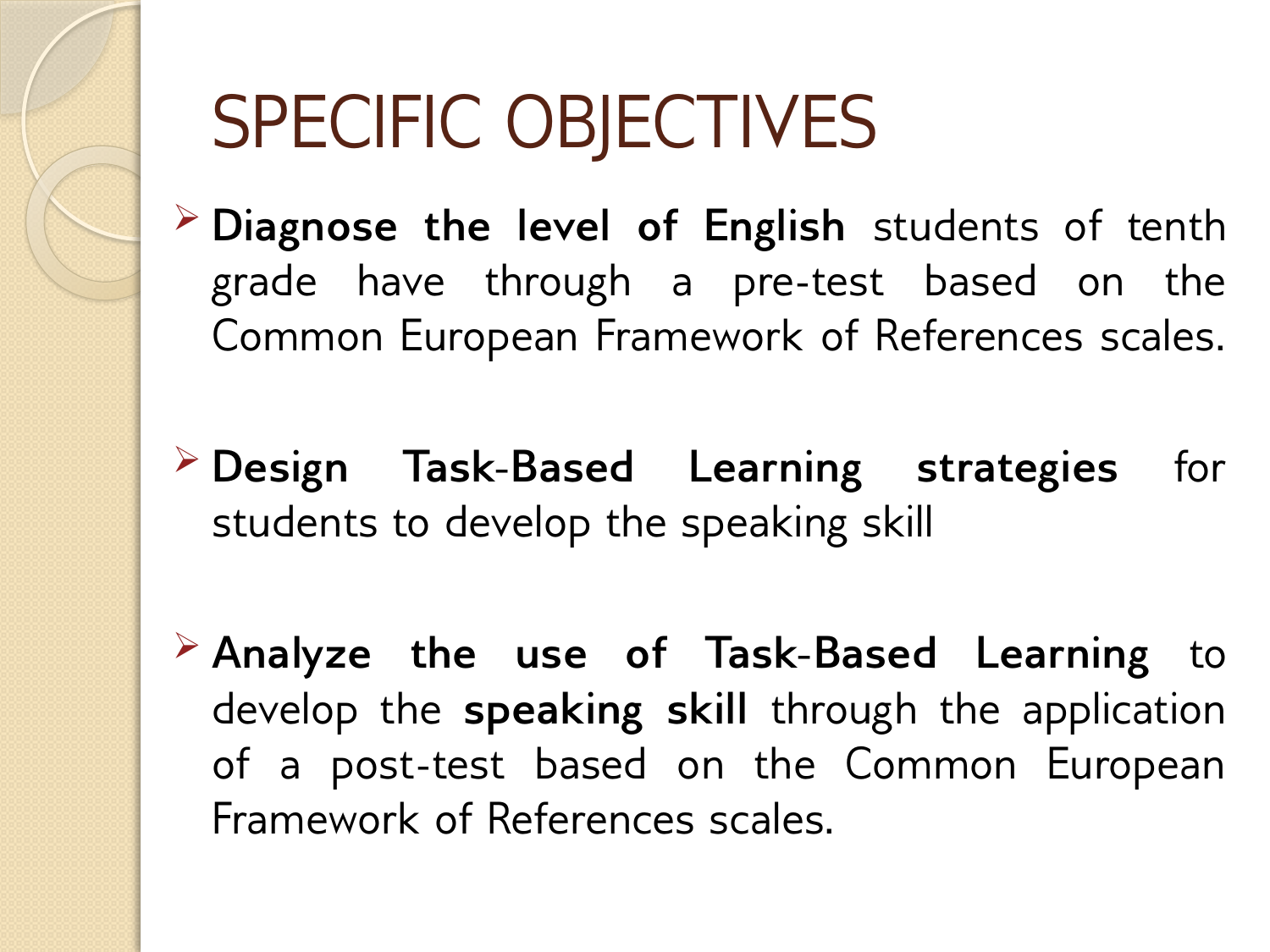

# SPECIFIC OBJECTIVES
Diagnose the level of English students of tenth grade have through a pre-test based on the Common European Framework of References scales.

Design Task-Based Learning strategies for students to develop the speaking skill

Analyze the use of Task-Based Learning to develop the speaking skill through the application of a post-test based on the Common European Framework of References scales.